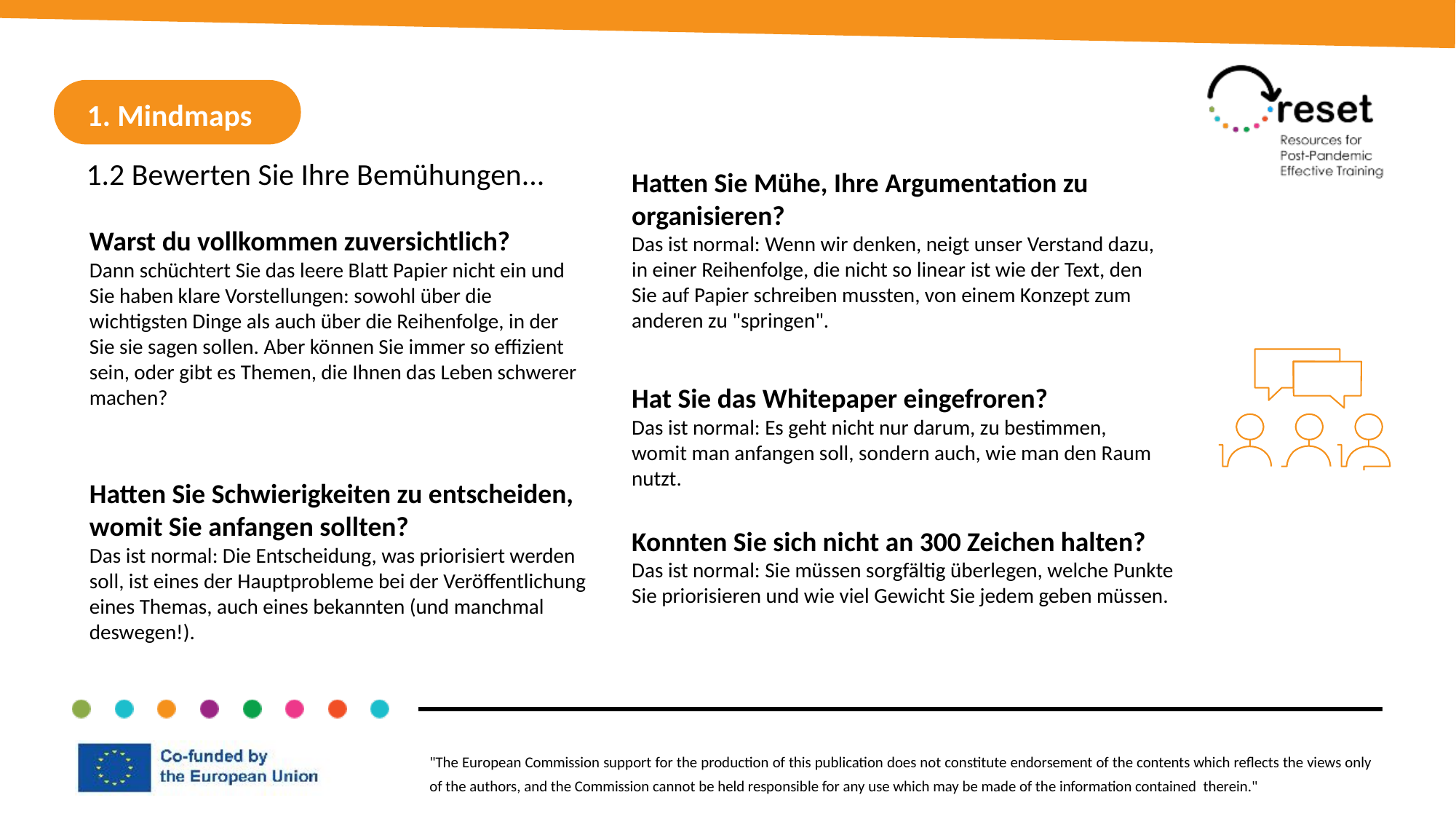

1. Mindmaps
1.2 Bewerten Sie Ihre Bemühungen...
Hatten Sie Mühe, Ihre Argumentation zu organisieren?
Das ist normal: Wenn wir denken, neigt unser Verstand dazu, in einer Reihenfolge, die nicht so linear ist wie der Text, den Sie auf Papier schreiben mussten, von einem Konzept zum anderen zu "springen".

Warst du vollkommen zuversichtlich?
Dann schüchtert Sie das leere Blatt Papier nicht ein und Sie haben klare Vorstellungen: sowohl über die wichtigsten Dinge als auch über die Reihenfolge, in der Sie sie sagen sollen. Aber können Sie immer so effizient sein, oder gibt es Themen, die Ihnen das Leben schwerer machen?

Hat Sie das Whitepaper eingefroren?
Das ist normal: Es geht nicht nur darum, zu bestimmen, womit man anfangen soll, sondern auch, wie man den Raum nutzt.

Hatten Sie Schwierigkeiten zu entscheiden, womit Sie anfangen sollten?
Das ist normal: Die Entscheidung, was priorisiert werden soll, ist eines der Hauptprobleme bei der Veröffentlichung eines Themas, auch eines bekannten (und manchmal deswegen!).

Konnten Sie sich nicht an 300 Zeichen halten?
Das ist normal: Sie müssen sorgfältig überlegen, welche Punkte Sie priorisieren und wie viel Gewicht Sie jedem geben müssen.